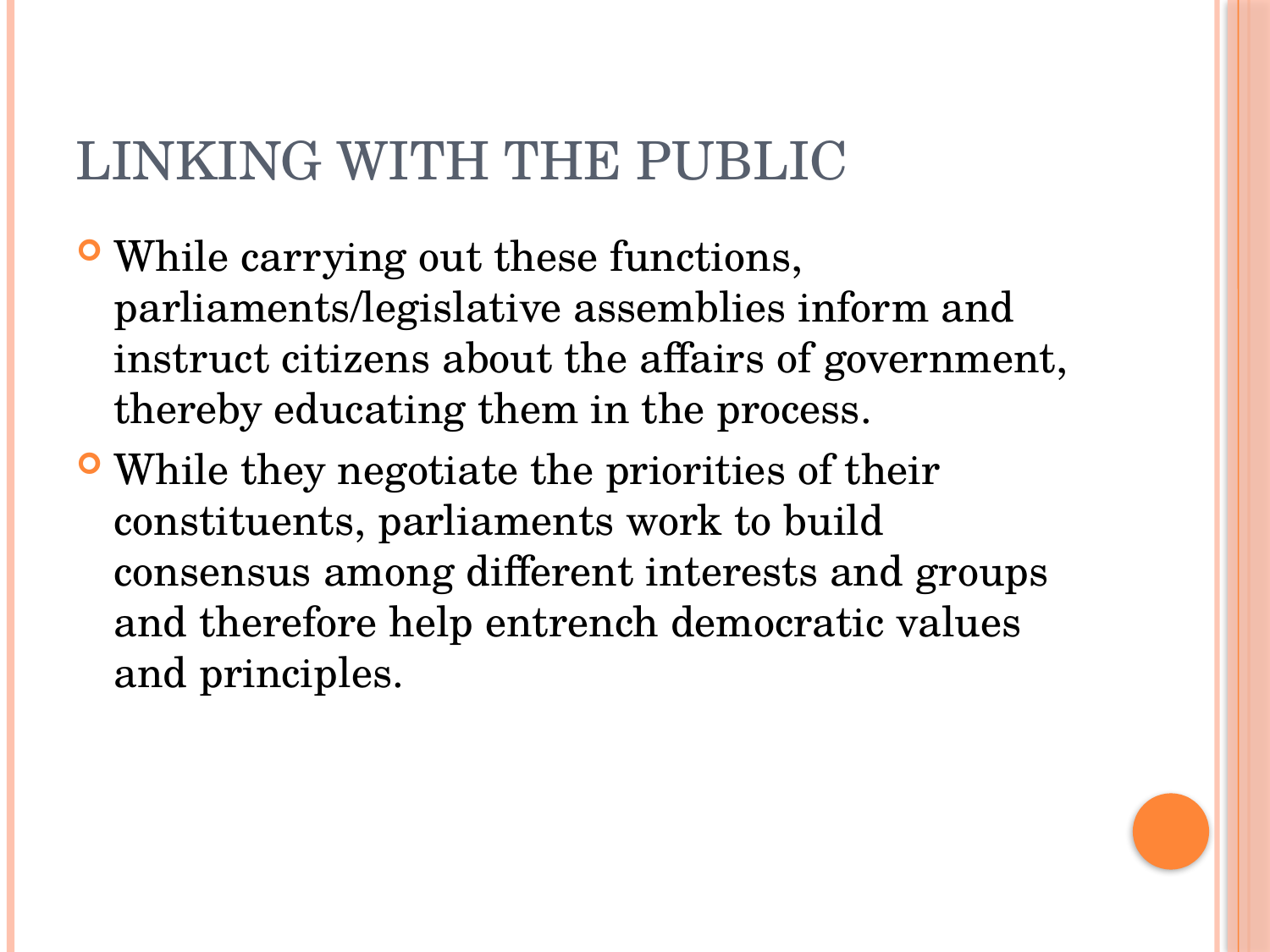

# Linking With The Public
While carrying out these functions, parliaments/legislative assemblies inform and instruct citizens about the affairs of government, thereby educating them in the process.
While they negotiate the priorities of their constituents, parliaments work to build consensus among different interests and groups and therefore help entrench democratic values and principles.